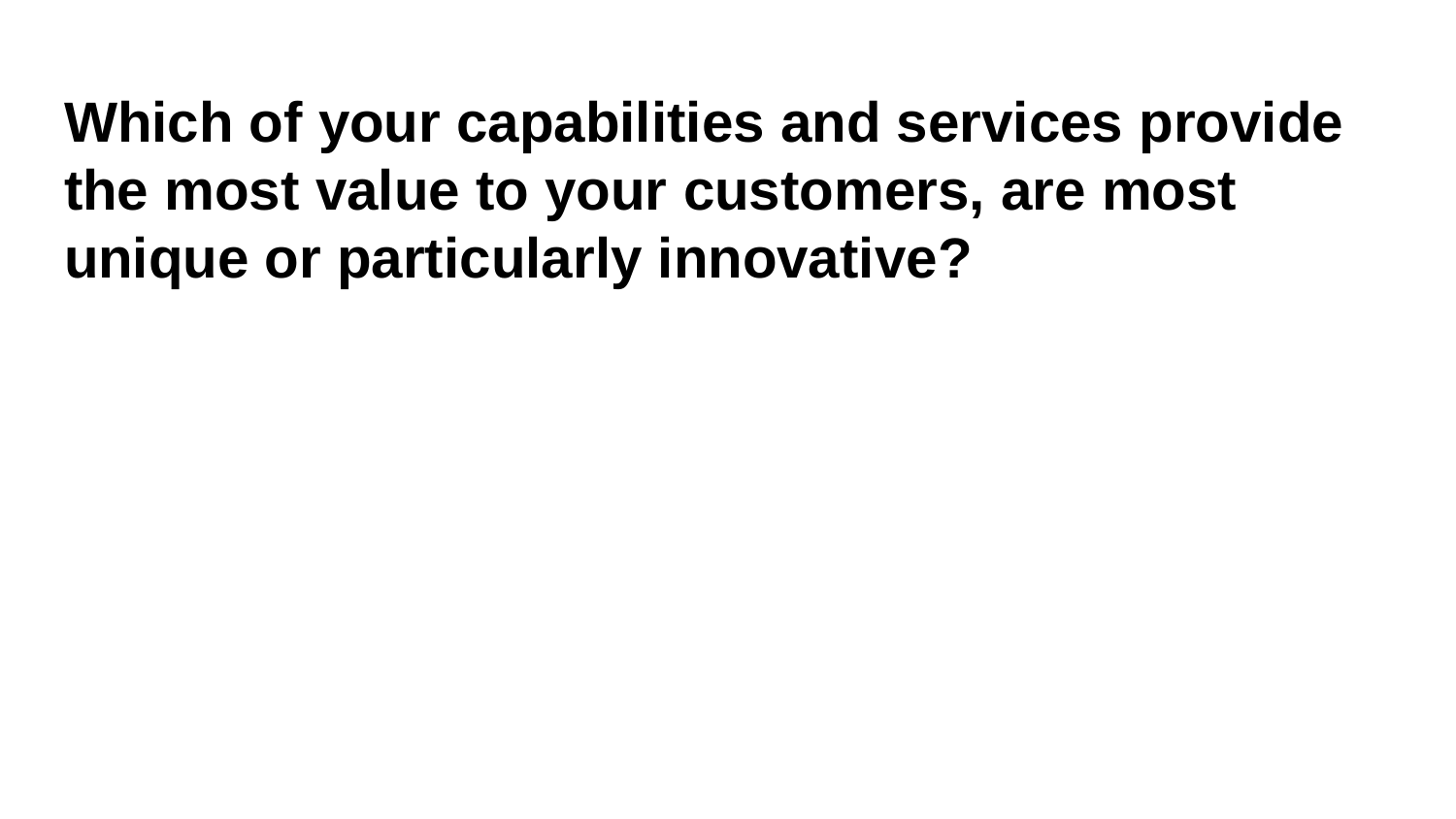

# Which of your capabilities and services provide the most value to your customers, are most unique or particularly innovative?